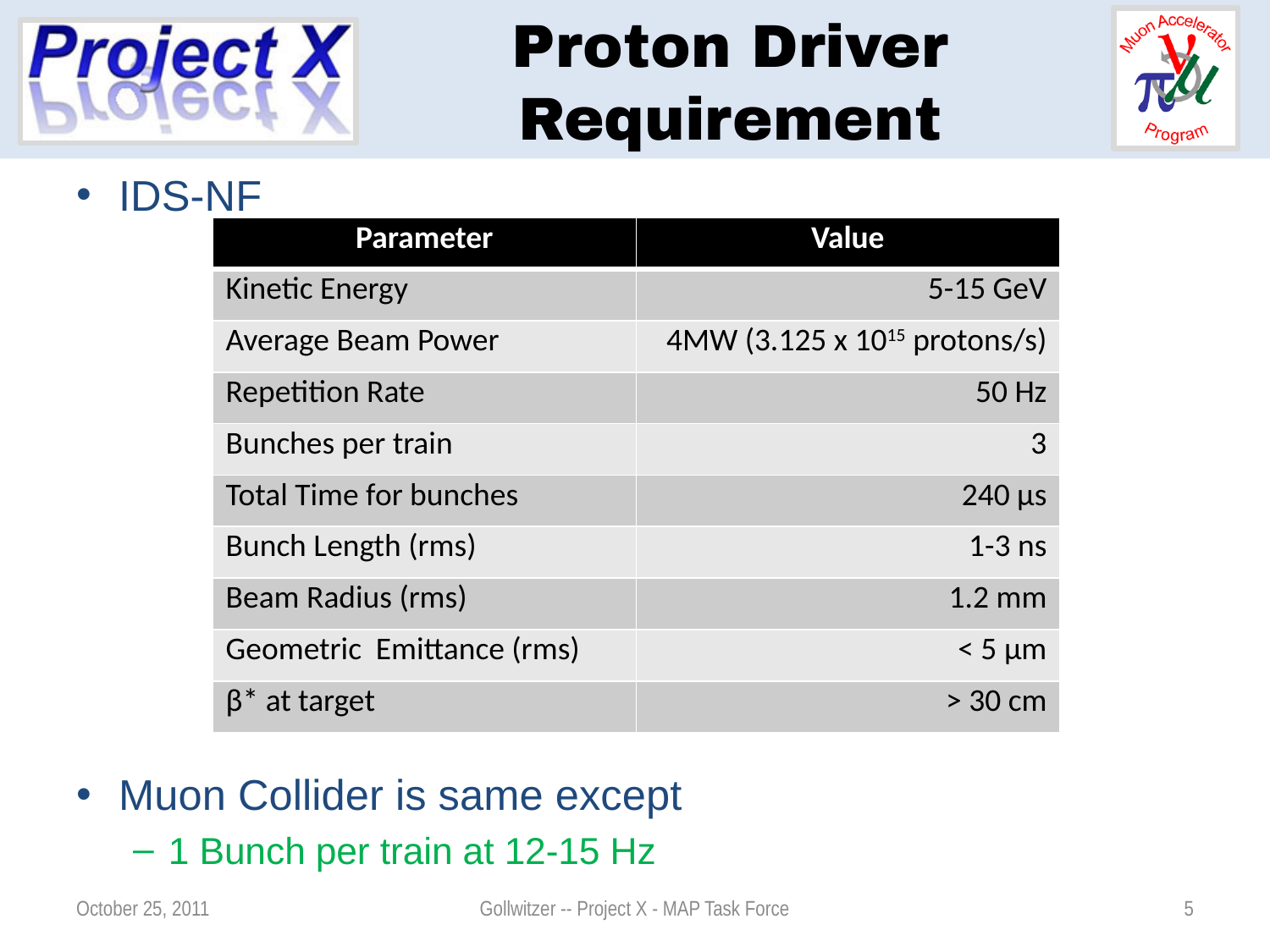

# Proton Driver Requirement
IDS-NF

Muon Collider is same except
1 Bunch per train at 12-15 Hz
| Parameter | Value |
| --- | --- |
| Kinetic Energy | 5-15 GeV |
| Average Beam Power | 4MW (3.125 x 1015 protons/s) |
| Repetition Rate | 50 Hz |
| Bunches per train | 3 |
| Total Time for bunches | 240 μs |
| Bunch Length (rms) | 1-3 ns |
| Beam Radius (rms) | 1.2 mm |
| Geometric Emittance (rms) | < 5 μm |
| β\* at target | > 30 cm |
October 25, 2011
Gollwitzer -- Project X - MAP Task Force
5